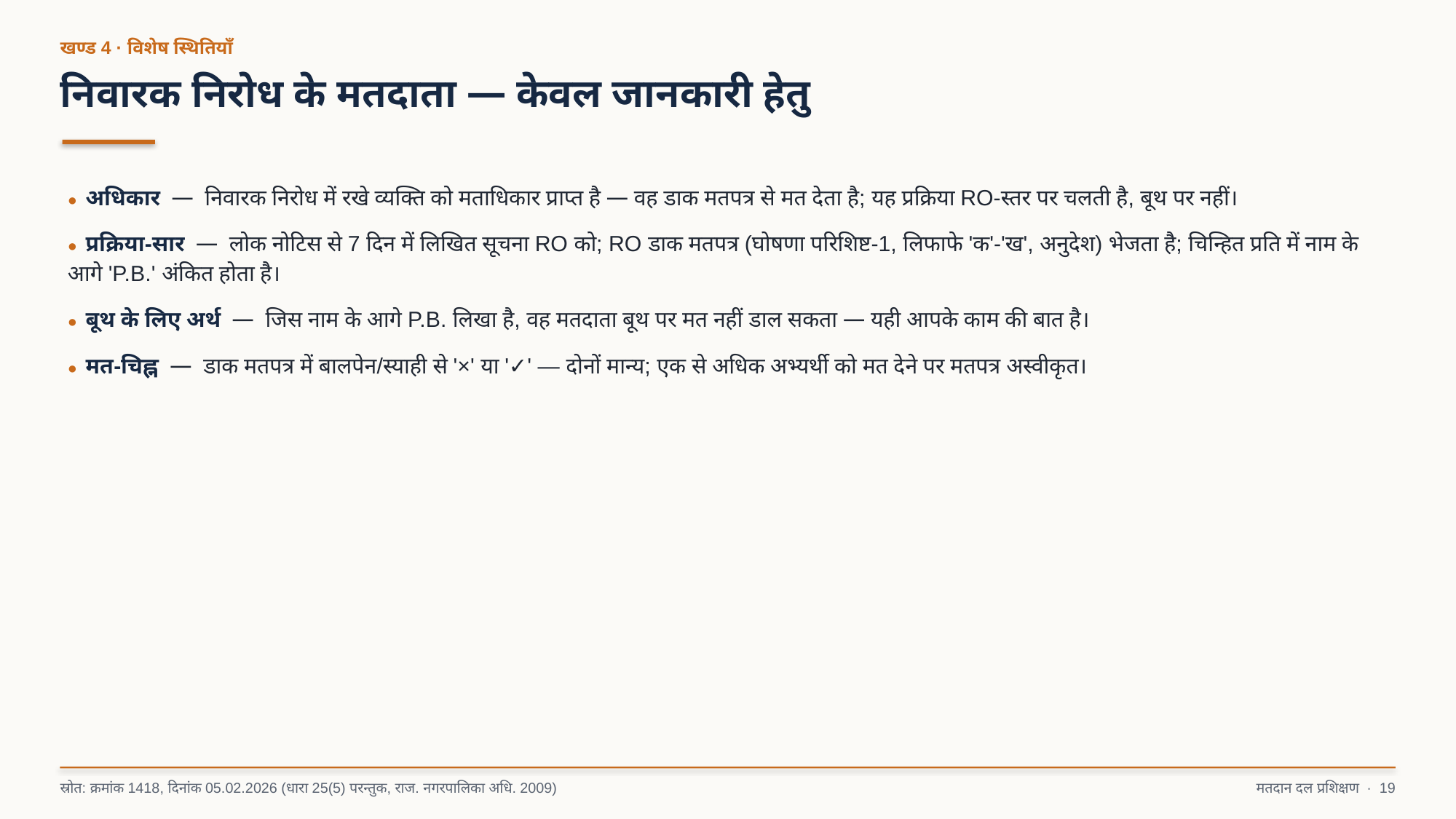

खण्ड 4 · विशेष स्थितियाँ
निवारक निरोध के मतदाता — केवल जानकारी हेतु

●  अधिकार  —  निवारक निरोध में रखे व्यक्ति को मताधिकार प्राप्त है — वह डाक मतपत्र से मत देता है; यह प्रक्रिया RO-स्तर पर चलती है, बूथ पर नहीं।
●  प्रक्रिया-सार  —  लोक नोटिस से 7 दिन में लिखित सूचना RO को; RO डाक मतपत्र (घोषणा परिशिष्ट-1, लिफाफे 'क'-'ख', अनुदेश) भेजता है; चिन्हित प्रति में नाम के आगे 'P.B.' अंकित होता है।
●  बूथ के लिए अर्थ  —  जिस नाम के आगे P.B. लिखा है, वह मतदाता बूथ पर मत नहीं डाल सकता — यही आपके काम की बात है।
●  मत-चिह्न  —  डाक मतपत्र में बालपेन/स्याही से '×' या '✓' — दोनों मान्य; एक से अधिक अभ्यर्थी को मत देने पर मतपत्र अस्वीकृत।

स्रोत: क्रमांक 1418, दिनांक 05.02.2026 (धारा 25(5) परन्तुक, राज. नगरपालिका अधि. 2009)
मतदान दल प्रशिक्षण  ·  19